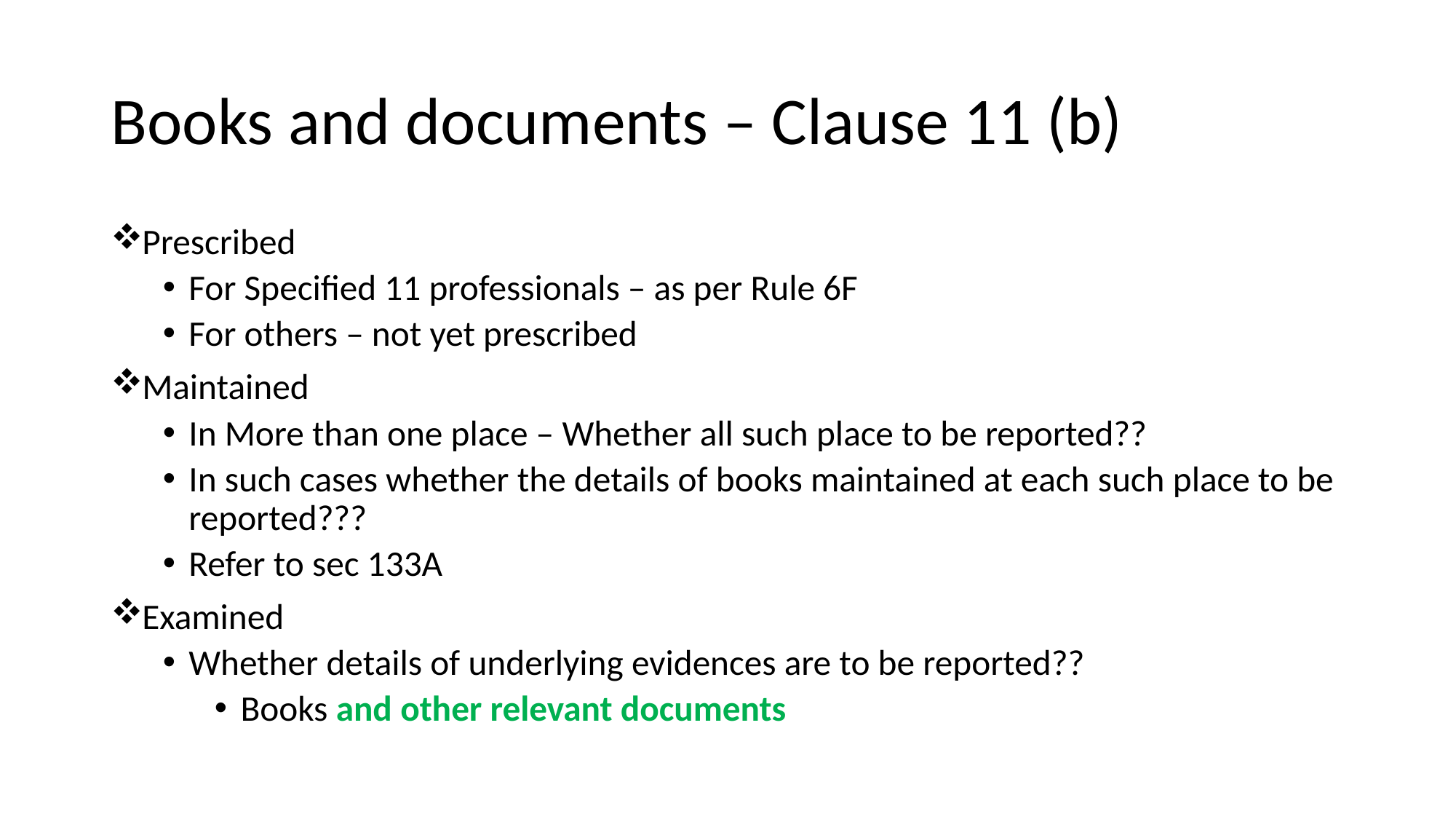

# Books and documents – Clause 11 (b)
Prescribed
For Specified 11 professionals – as per Rule 6F
For others – not yet prescribed
Maintained
In More than one place – Whether all such place to be reported??
In such cases whether the details of books maintained at each such place to be reported???
Refer to sec 133A
Examined
Whether details of underlying evidences are to be reported??
Books and other relevant documents